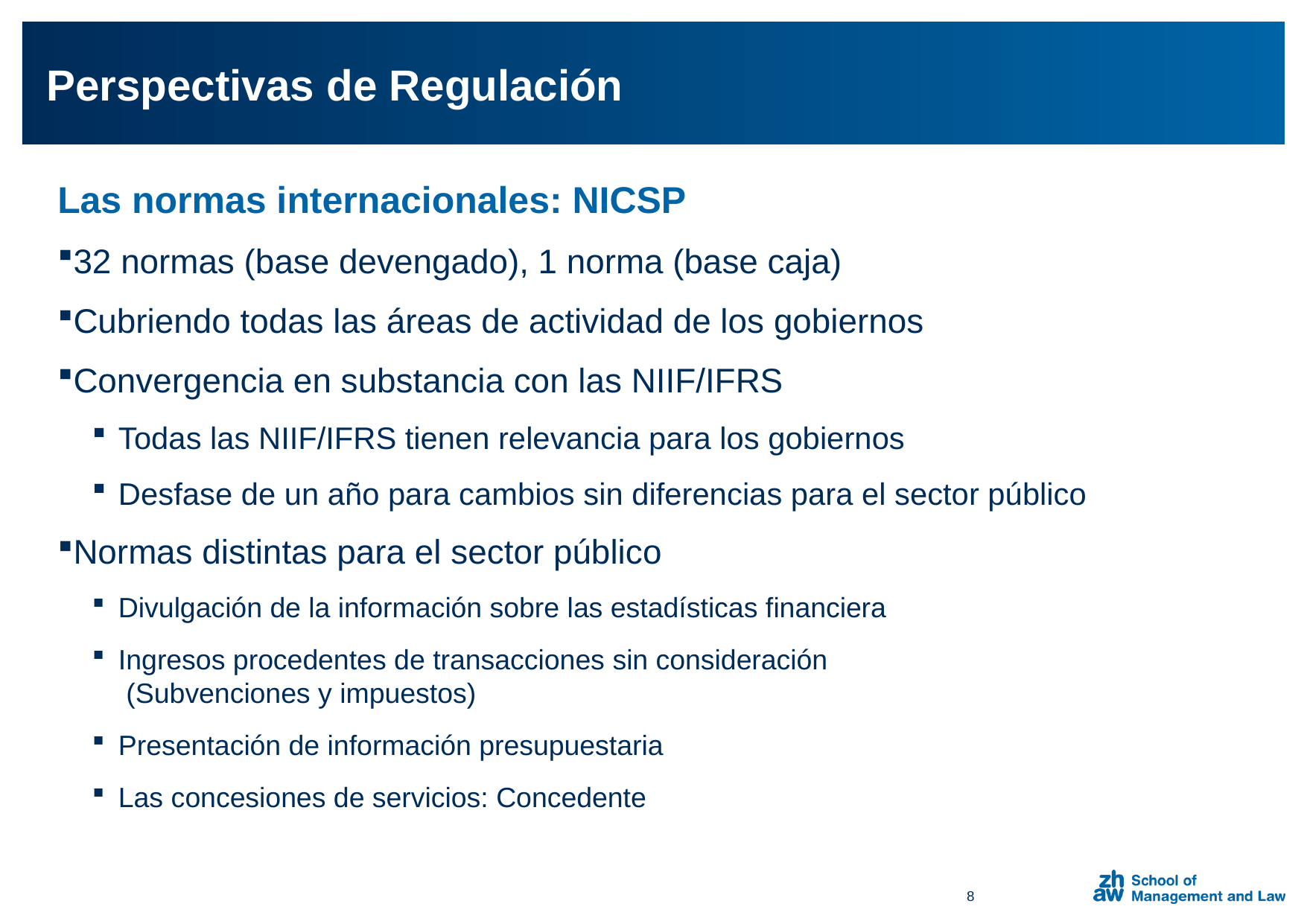

Perspectivas de Regulación
Las normas internacionales: NICSP
32 normas (base devengado), 1 norma (base caja)
Cubriendo todas las áreas de actividad de los gobiernos
Convergencia en substancia con las NIIF/IFRS
Todas las NIIF/IFRS tienen relevancia para los gobiernos
Desfase de un año para cambios sin diferencias para el sector público
Normas distintas para el sector público
Divulgación de la información sobre las estadísticas financiera
Ingresos procedentes de transacciones sin consideración
 (Subvenciones y impuestos)
Presentación de información presupuestaria
Las concesiones de servicios: Concedente

8